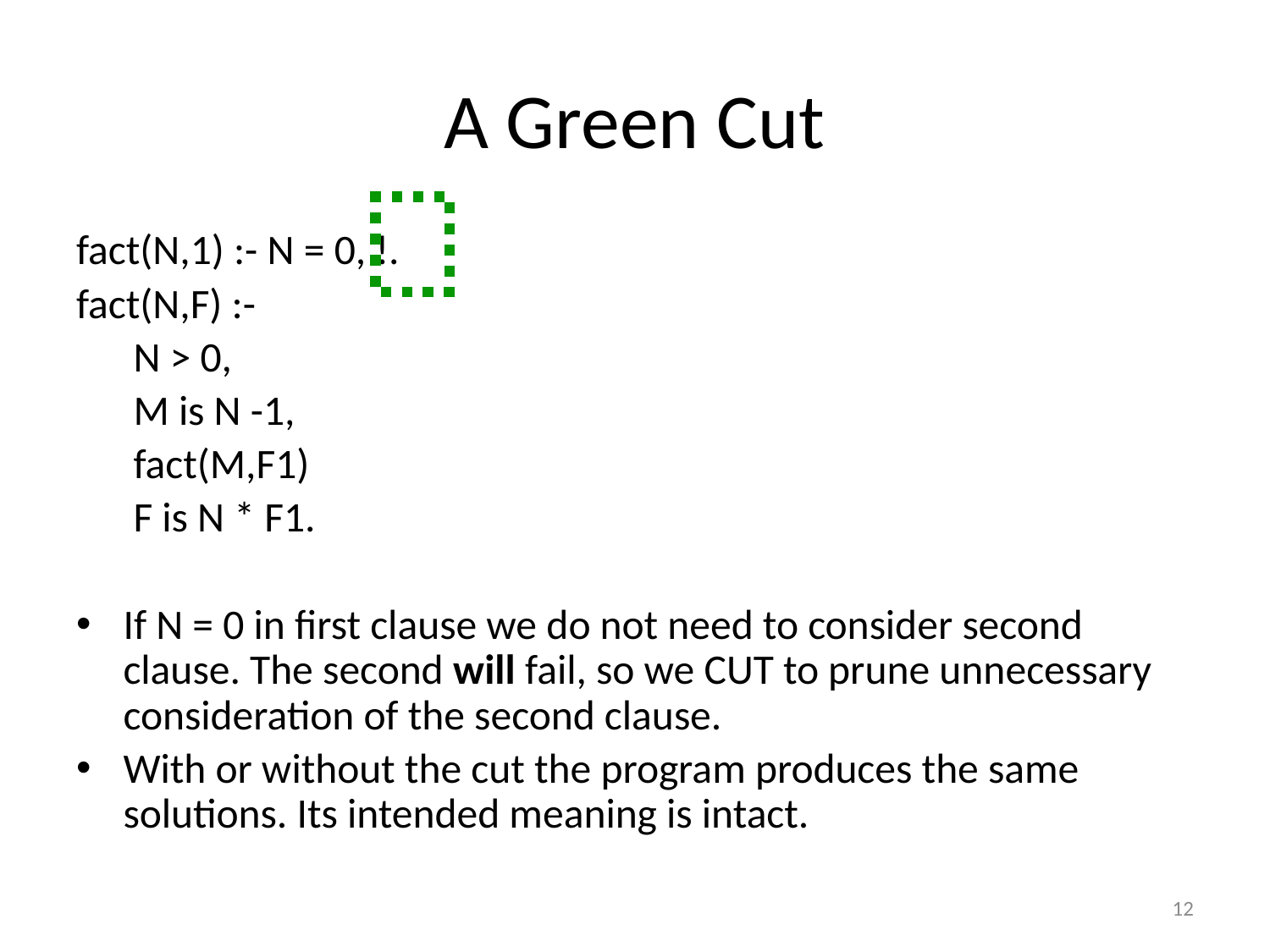

# A Green Cut

fact(N,1) :- N = 0, !.
fact(N,F) :-
      N > 0,
      M is N -1,
      fact(M,F1)
      F is N * F1.

If N = 0 in first clause we do not need to consider second clause. The second will fail, so we CUT to prune unnecessary consideration of the second clause.
With or without the cut the program produces the same solutions. Its intended meaning is intact.
12